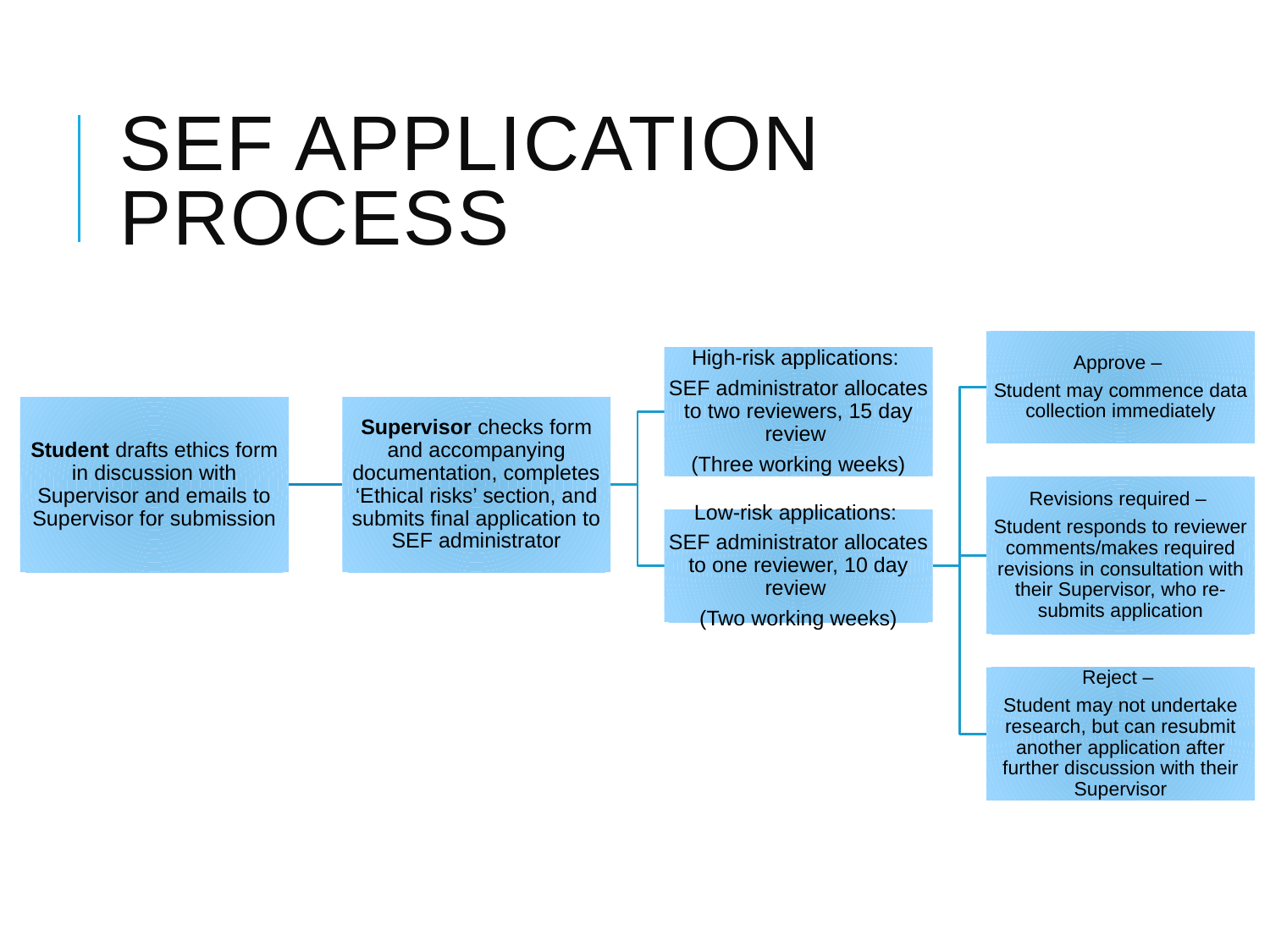

# SEF Application Process
Student drafts ethics form in discussion with Supervisor and emails to Supervisor for submission
Supervisor checks form and accompanying documentation, completes ‘Ethical risks’ section, and submits final application to SEF administrator
High-risk applications:
SEF administrator allocates to two reviewers, 15 day review
(Three working weeks)
Low-risk applications:
SEF administrator allocates to one reviewer, 10 day review
(Two working weeks)
Approve –
Student may commence data collection immediately
Revisions required –
Student responds to reviewer comments/makes required revisions in consultation with their Supervisor, who re-submits application
Reject –
Student may not undertake research, but can resubmit another application after further discussion with their Supervisor